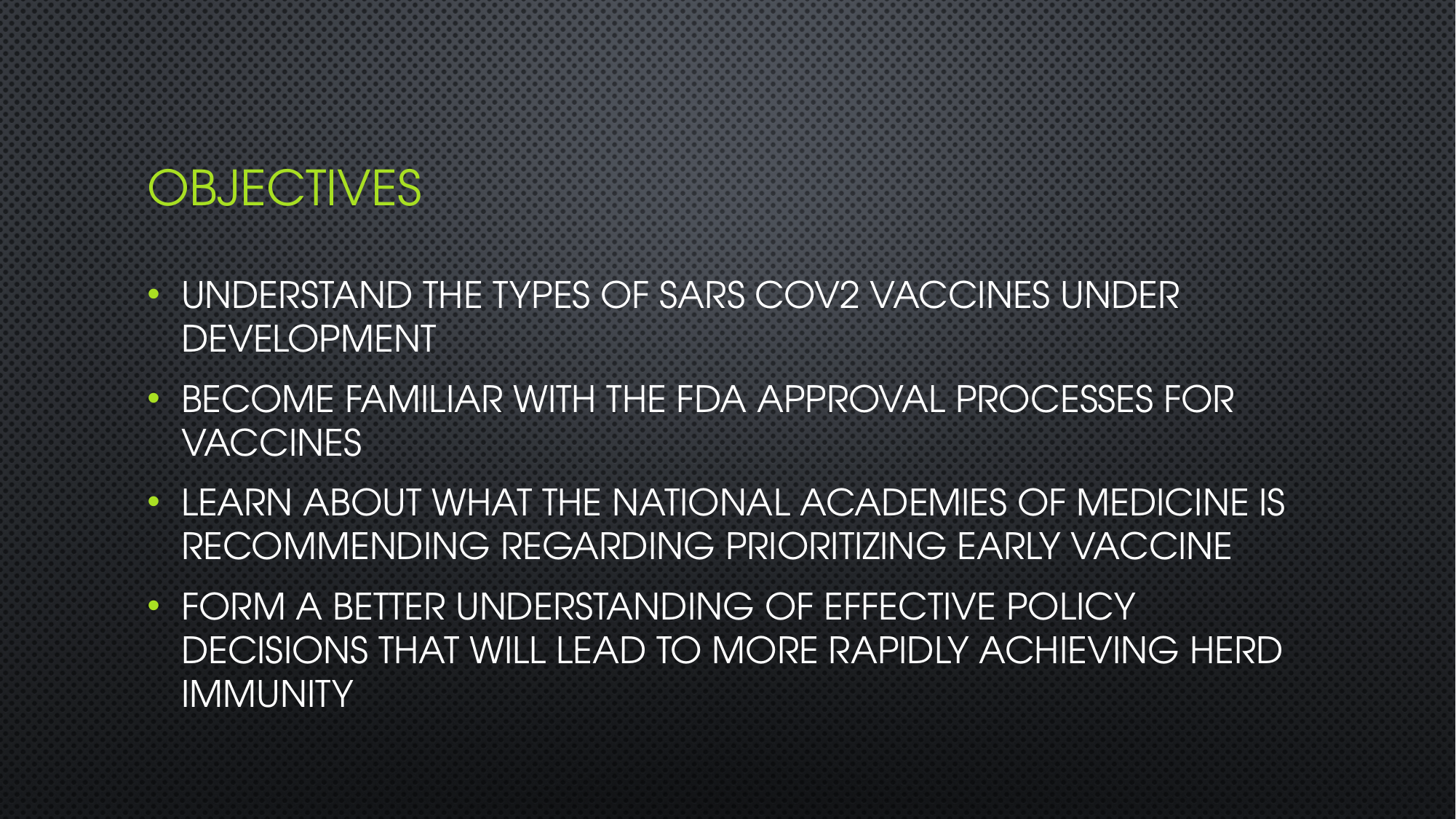

# Objectives
Understand the types of SARS CoV2 vaccines under development
Become familiar with the FDA approval processes for vaccines
Learn about what the National Academies of Medicine is recommending regarding prioritizing early vaccine
Form a better understanding of effective policy decisions that will lead to more rapidly achieving herd immunity